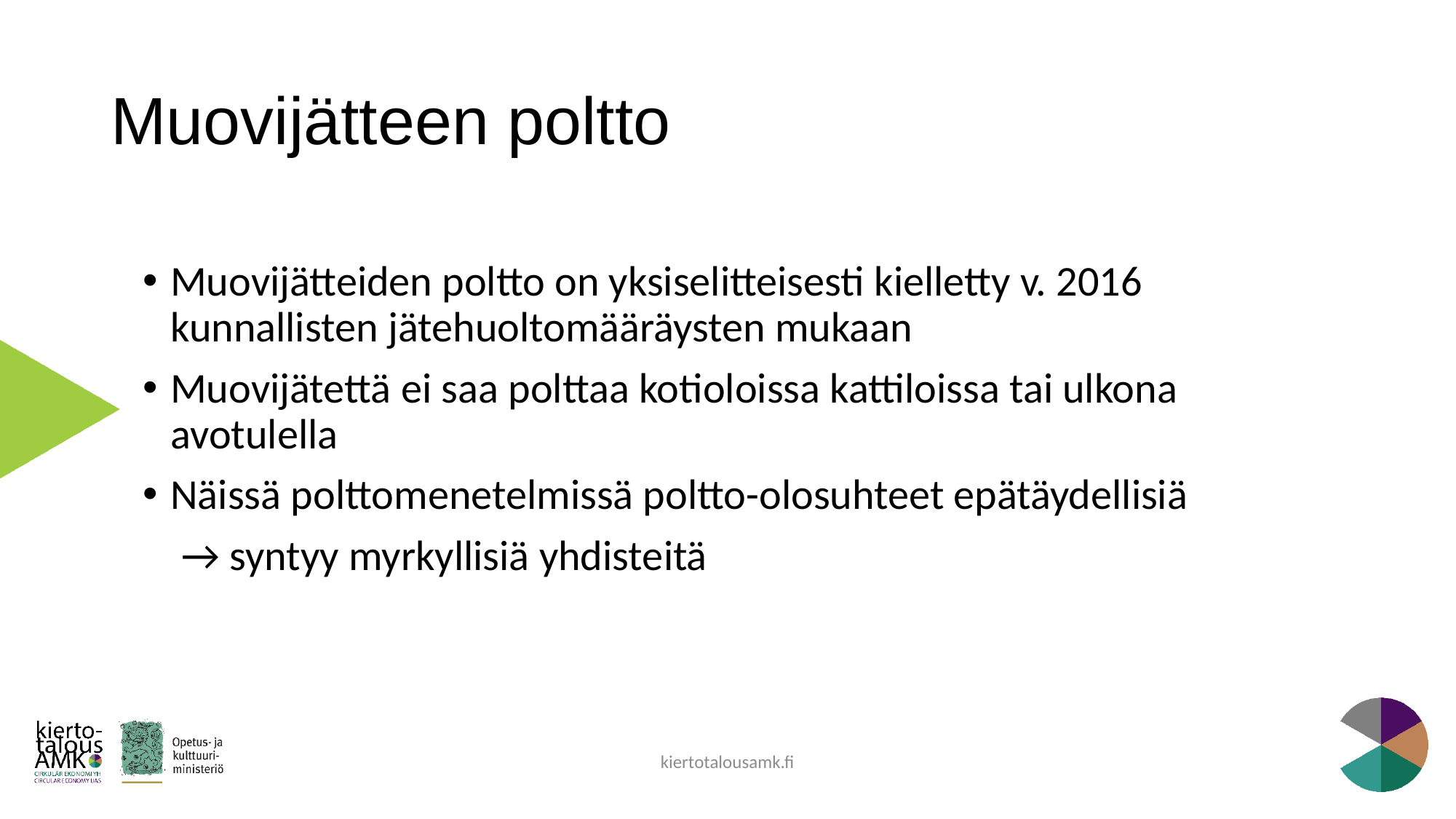

# Muovijätteen poltto
Muovijätteiden poltto on yksiselitteisesti kielletty v. 2016 kunnallisten jätehuoltomääräysten mukaan
Muovijätettä ei saa polttaa kotioloissa kattiloissa tai ulkona avotulella
Näissä polttomenetelmissä poltto-olosuhteet epätäydellisiä
    → syntyy myrkyllisiä yhdisteitä
kiertotalousamk.fi